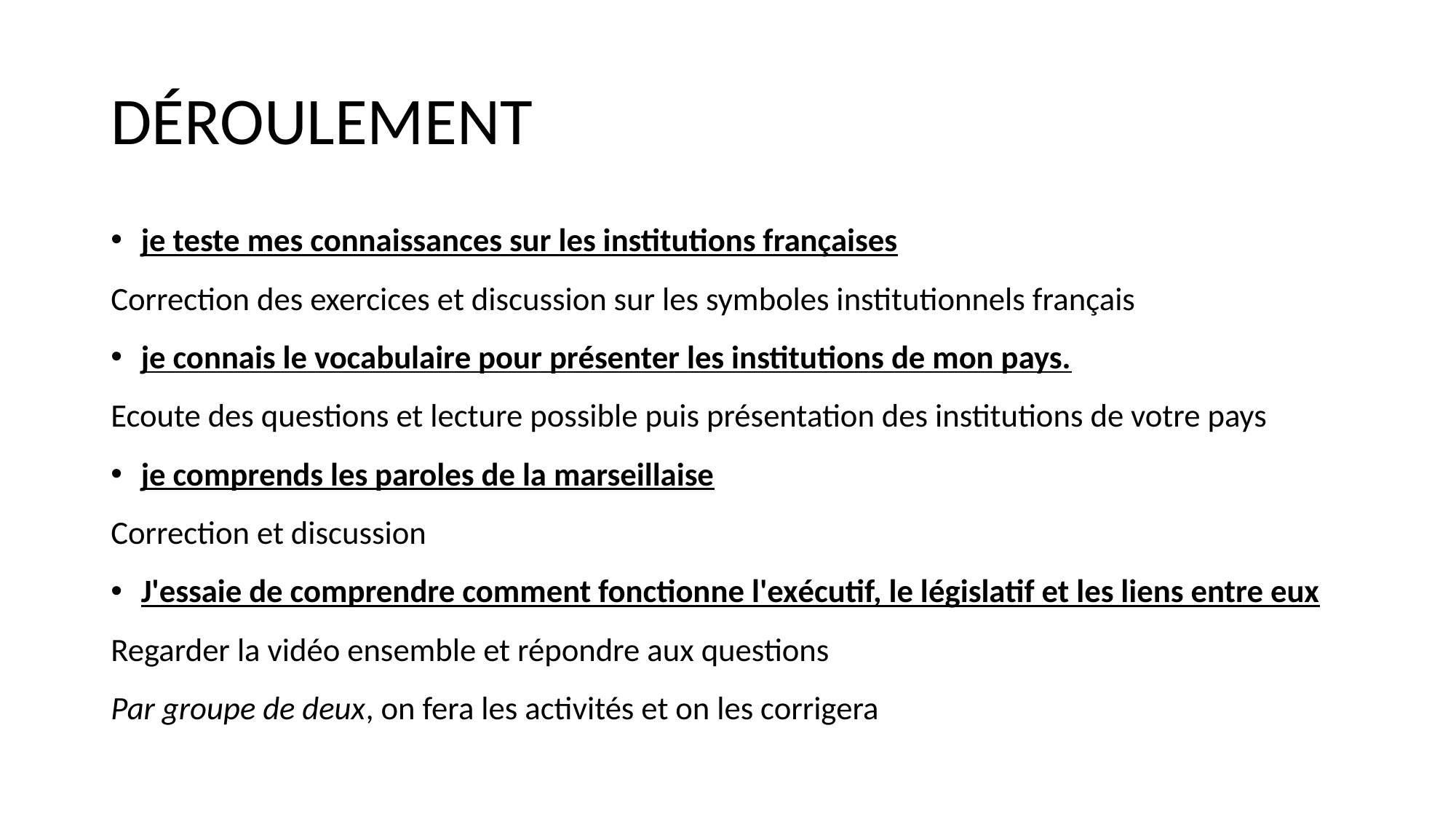

# DÉROULEMENT
je teste mes connaissances sur les institutions françaises
Correction des exercices et discussion sur les symboles institutionnels français
je connais le vocabulaire pour présenter les institutions de mon pays.
Ecoute des questions et lecture possible puis présentation des institutions de votre pays
je comprends les paroles de la marseillaise
Correction et discussion
J'essaie de comprendre comment fonctionne l'exécutif, le législatif et les liens entre eux
Regarder la vidéo ensemble et répondre aux questions
Par groupe de deux, on fera les activités et on les corrigera